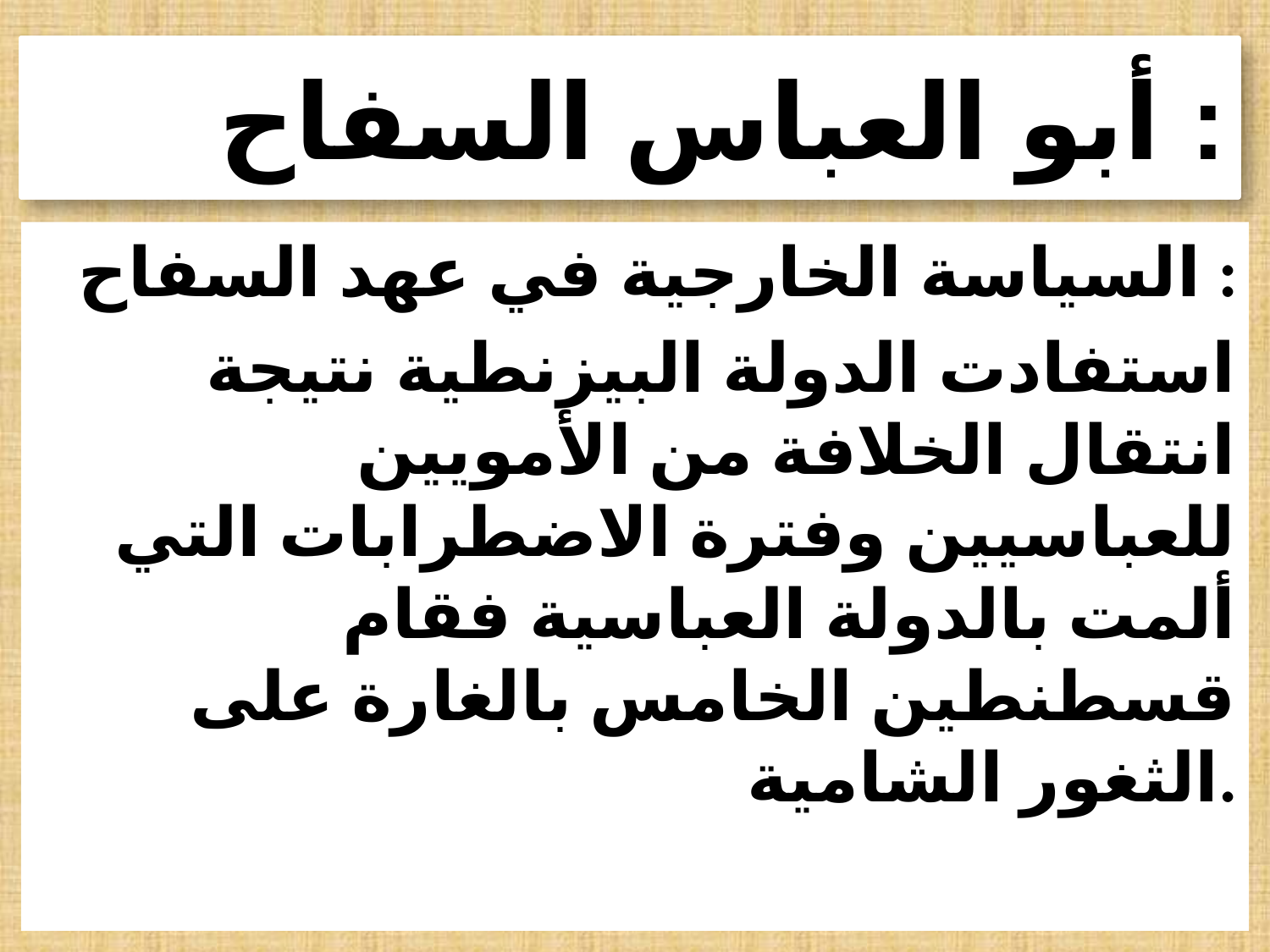

# أبو العباس السفاح :
 السياسة الخارجية في عهد السفاح :
     استفادت الدولة البيزنطية نتيجة انتقال الخلافة من الأمويين للعباسيين وفترة الاضطرابات التي ألمت بالدولة العباسية فقام قسطنطين الخامس بالغارة على الثغور الشامية.